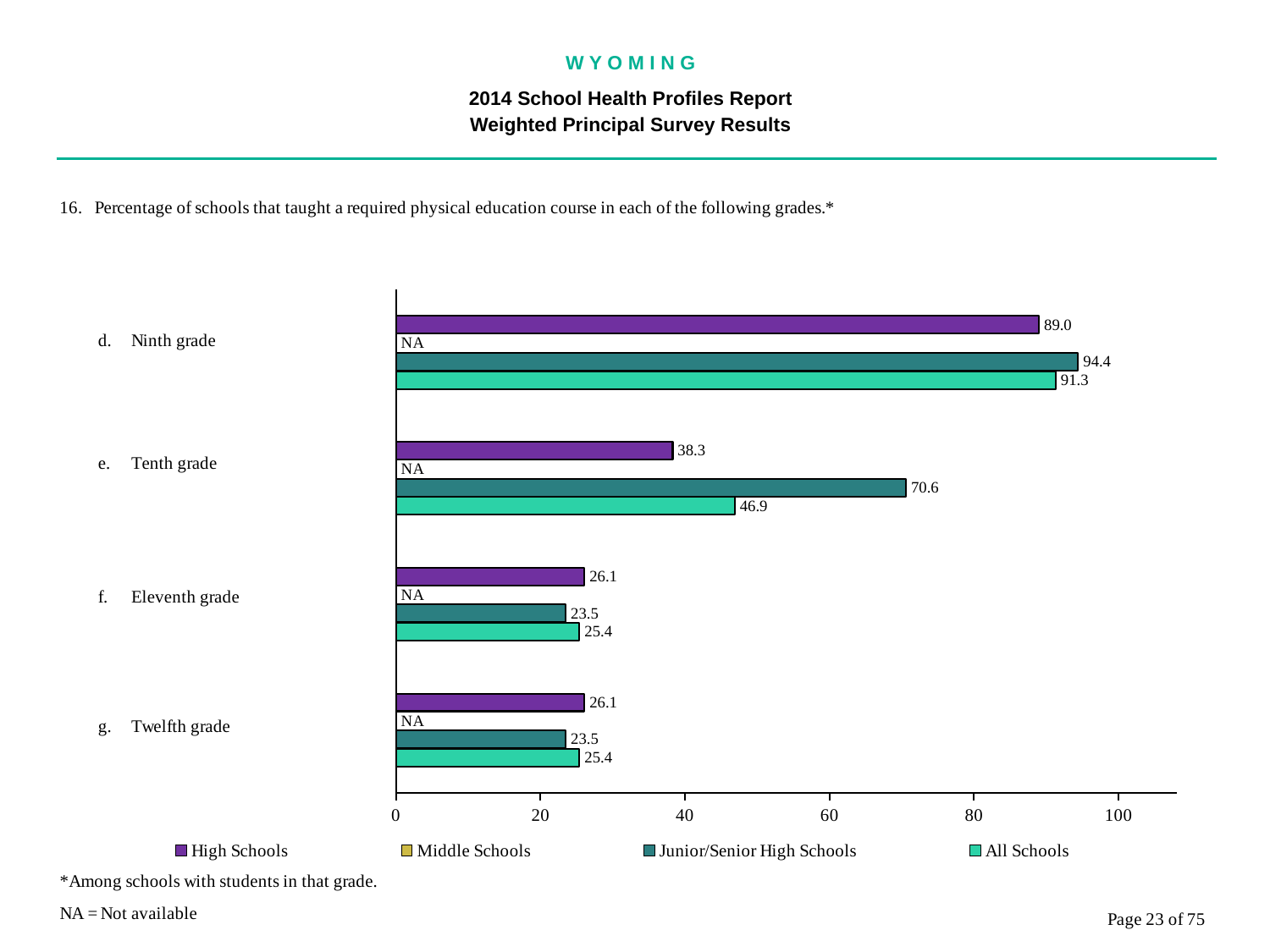

W Y O M I N G
2014 School Health Profiles Report
Weighted Principal Survey Results

### Chart

| Category | All Schools | Junior/Senior High Schools | Middle Schools | High Schools |
|---|---|---|---|---|
| Twelfth grade | 25.4 | 23.5 | 0.0009 | 26.1 |
| Eleventh grade | 25.4 | 23.5 | 0.0009 | 26.1 |
| Tenth grade | 46.9 | 70.6 | 0.0009 | 38.3 |
| Ninth grade | 91.3 | 94.4 | 0.0009 | 89.0 |